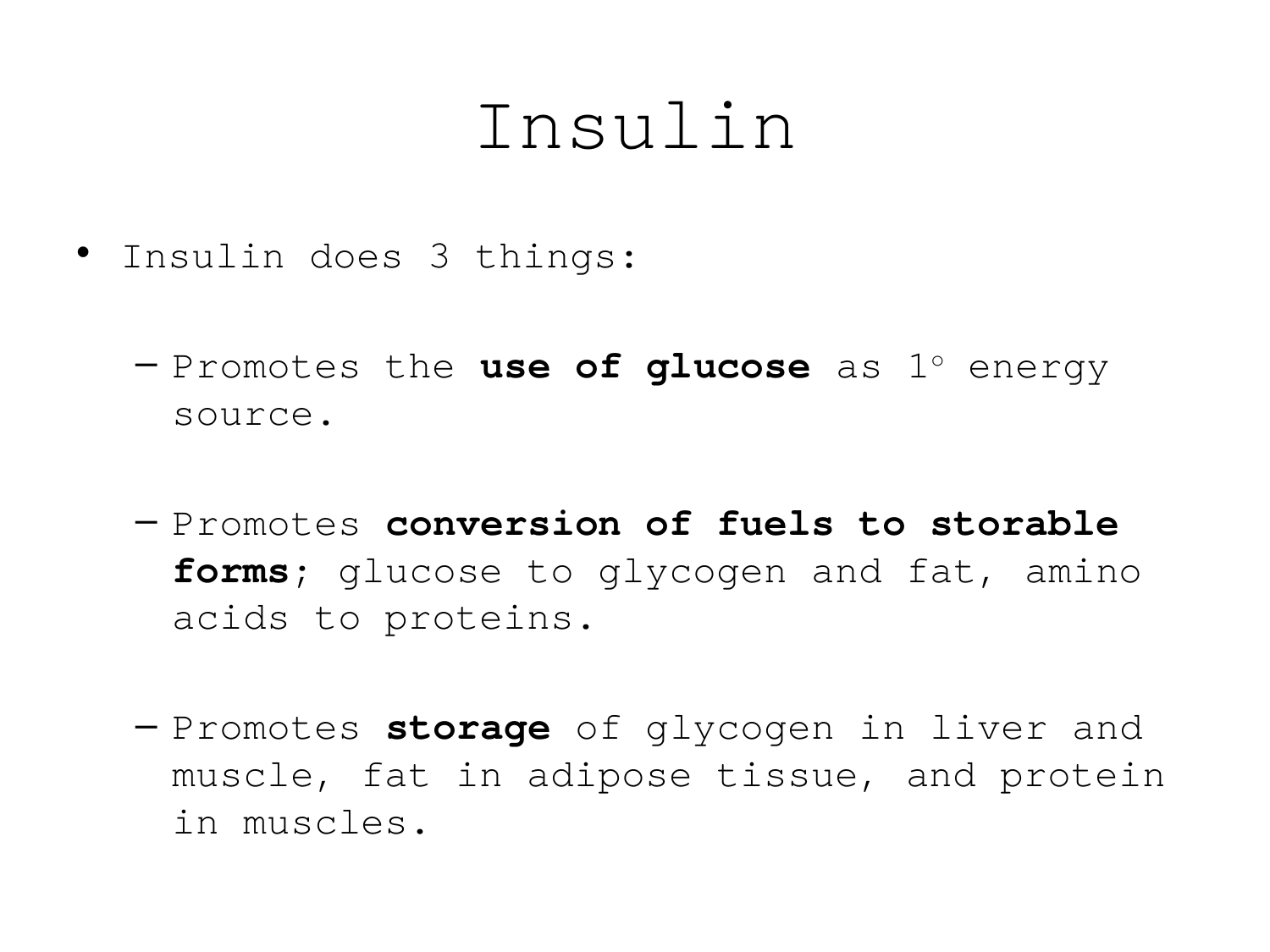

# Insulin
Insulin does 3 things:

Promotes the use of glucose as 1o energy source.

Promotes conversion of fuels to storable forms; glucose to glycogen and fat, amino acids to proteins.

Promotes storage of glycogen in liver and muscle, fat in adipose tissue, and protein in muscles.